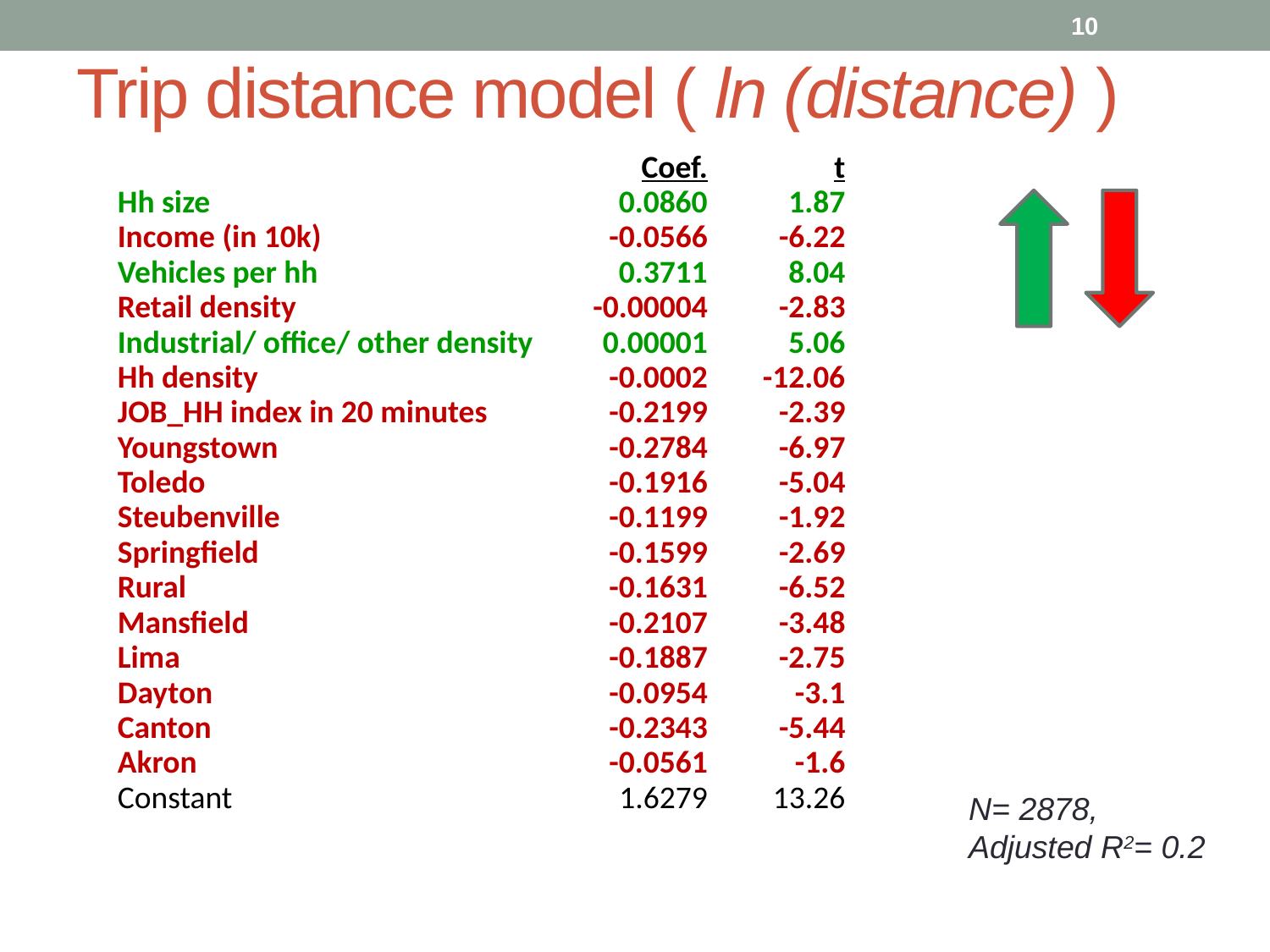

10
# Trip distance model ( ln (distance) )
|  | Coef. | t |
| --- | --- | --- |
| Hh size | 0.0860 | 1.87 |
| Income (in 10k) | -0.0566 | -6.22 |
| Vehicles per hh | 0.3711 | 8.04 |
| Retail density | -0.00004 | -2.83 |
| Industrial/ office/ other density | 0.00001 | 5.06 |
| Hh density | -0.0002 | -12.06 |
| JOB\_HH index in 20 minutes | -0.2199 | -2.39 |
| Youngstown | -0.2784 | -6.97 |
| Toledo | -0.1916 | -5.04 |
| Steubenville | -0.1199 | -1.92 |
| Springfield | -0.1599 | -2.69 |
| Rural | -0.1631 | -6.52 |
| Mansfield | -0.2107 | -3.48 |
| Lima | -0.1887 | -2.75 |
| Dayton | -0.0954 | -3.1 |
| Canton | -0.2343 | -5.44 |
| Akron | -0.0561 | -1.6 |
| Constant | 1.6279 | 13.26 |

N= 2878,
Adjusted R2= 0.2